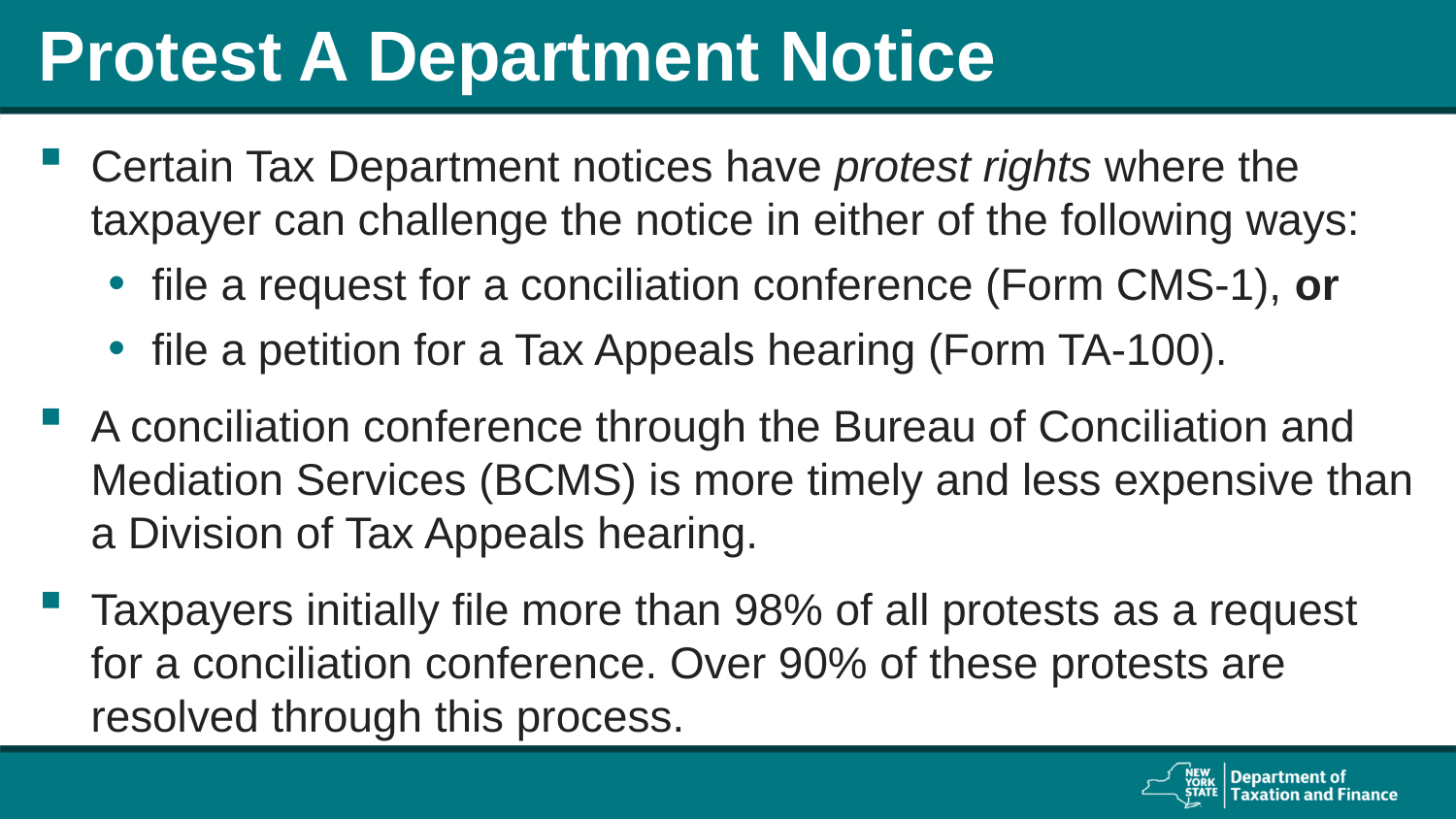

# Protest A Department Notice
Certain Tax Department notices have protest rights where the taxpayer can challenge the notice in either of the following ways:
file a request for a conciliation conference (Form CMS-1), or
file a petition for a Tax Appeals hearing (Form TA-100).
A conciliation conference through the Bureau of Conciliation and Mediation Services (BCMS) is more timely and less expensive than a Division of Tax Appeals hearing.
Taxpayers initially file more than 98% of all protests as a request for a conciliation conference. Over 90% of these protests are resolved through this process.